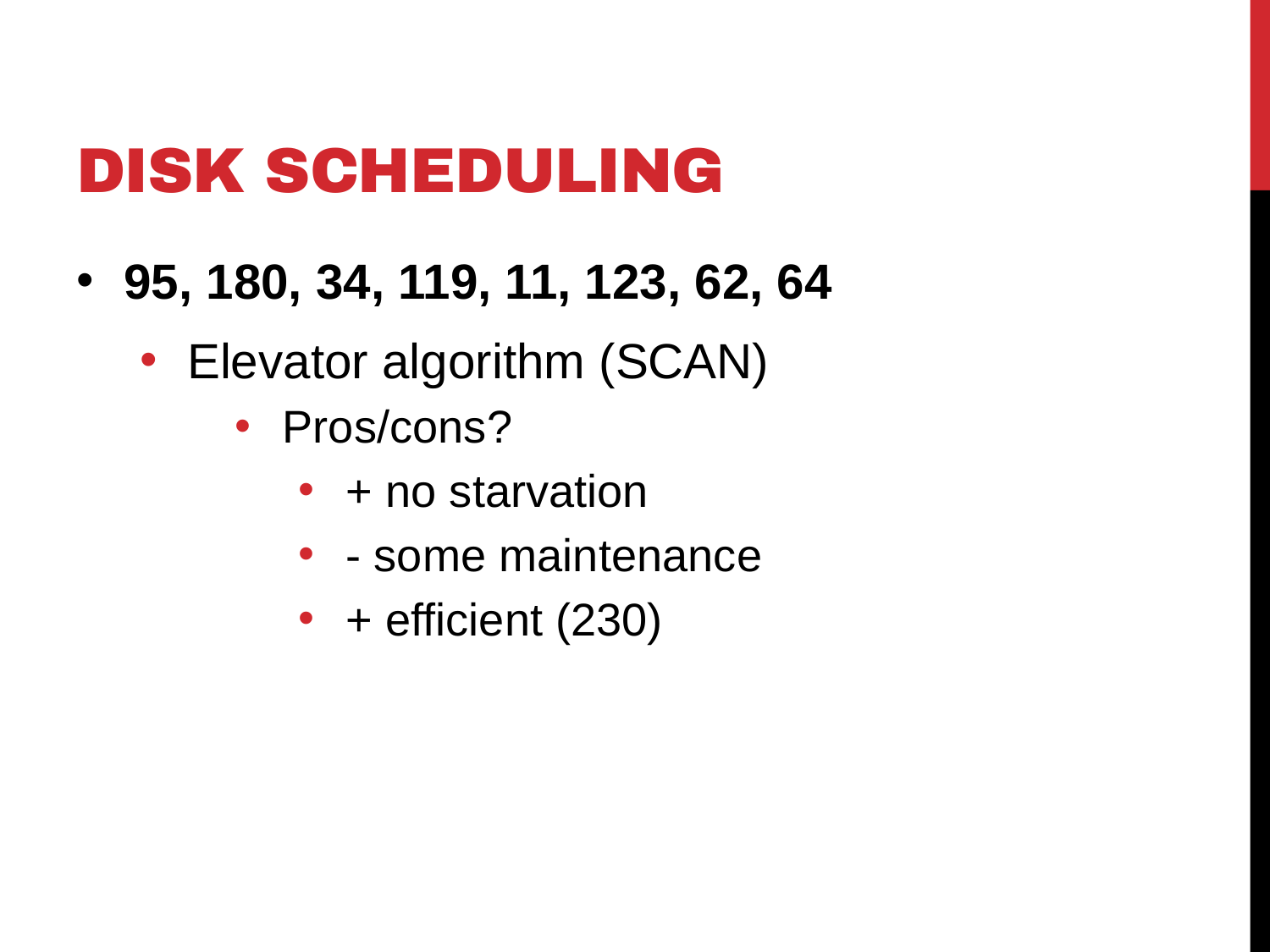

# Disk Scheduling
95, 180, 34, 119, 11, 123, 62, 64
Elevator algorithm (SCAN)
Pros/cons?
+ no starvation
- some maintenance
+ efficient (230)